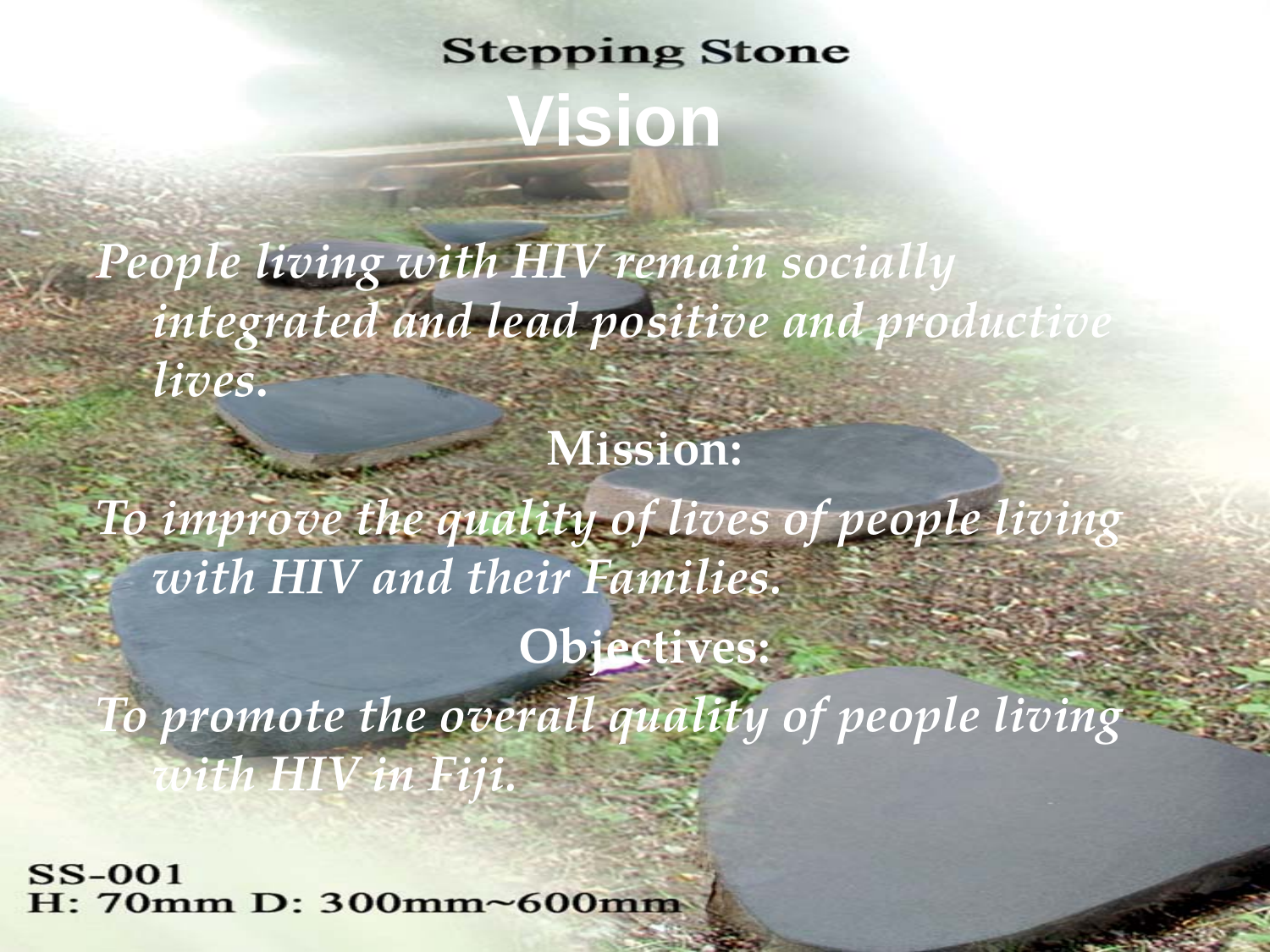

# Vision
People living with HIV remain socially integrated and lead positive and productive lives.
Mission:
To improve the quality of lives of people living with HIV and their Families.
Objectives:
To promote the overall quality of people living with HIV in Fiji.